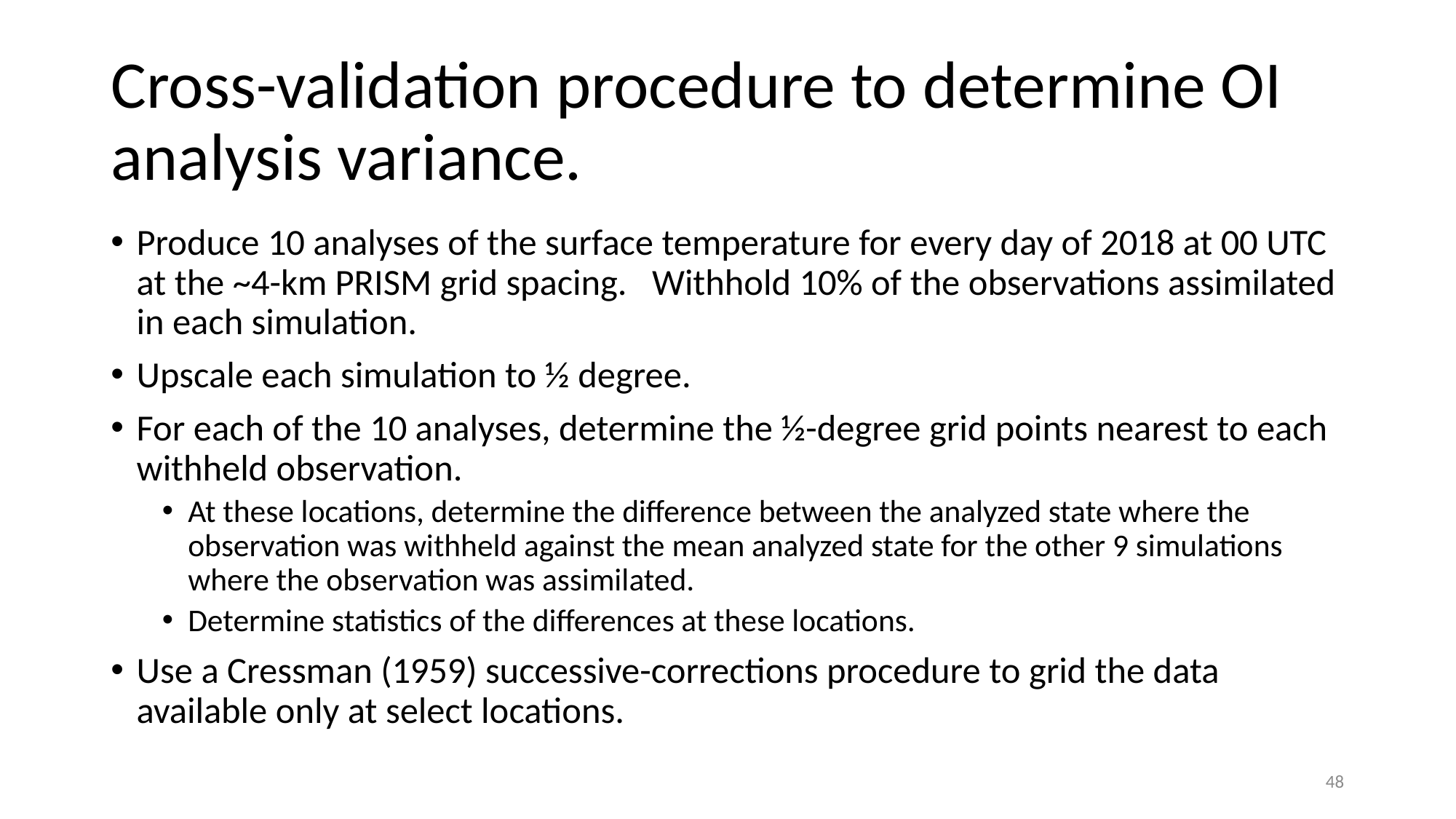

# Cross-validation procedure to determine OI analysis variance.
Produce 10 analyses of the surface temperature for every day of 2018 at 00 UTC at the ~4-km PRISM grid spacing.   Withhold 10% of the observations assimilated in each simulation.
Upscale each simulation to ½ degree.
For each of the 10 analyses, determine the ½-degree grid points nearest to each withheld observation.
At these locations, determine the difference between the analyzed state where the observation was withheld against the mean analyzed state for the other 9 simulations where the observation was assimilated.
Determine statistics of the differences at these locations.
Use a Cressman (1959) successive-corrections procedure to grid the data available only at select locations.

48